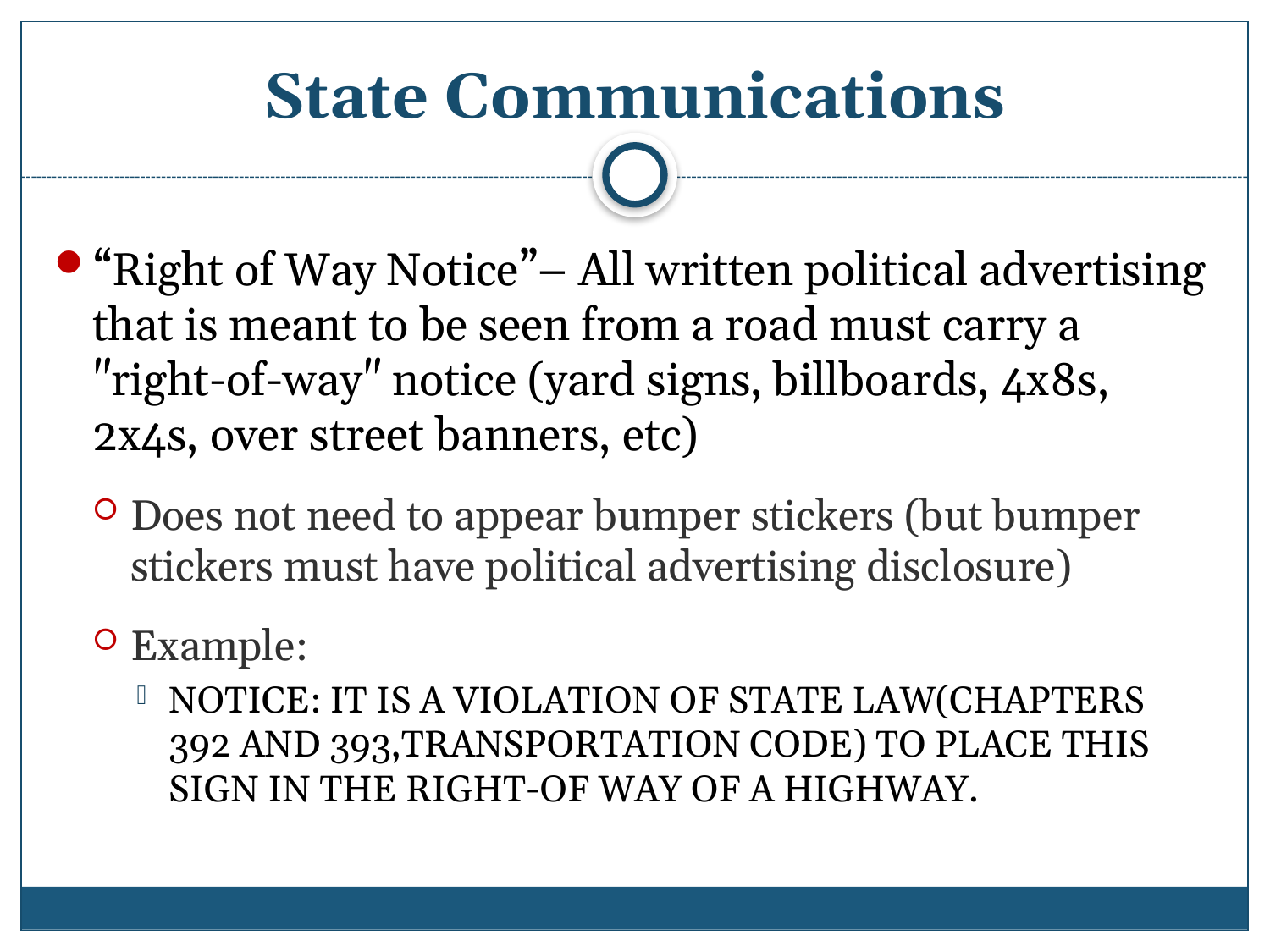

# State Communications
“Right of Way Notice”– All written political advertising that is meant to be seen from a road must carry a "right-of-way" notice (yard signs, billboards, 4x8s, 2x4s, over street banners, etc)

Does not need to appear bumper stickers (but bumper stickers must have political advertising disclosure)

Example:
NOTICE: IT IS A VIOLATION OF STATE LAW(CHAPTERS 392 AND 393,TRANSPORTATION CODE) TO PLACE THIS SIGN IN THE RIGHT-OF WAY OF A HIGHWAY.